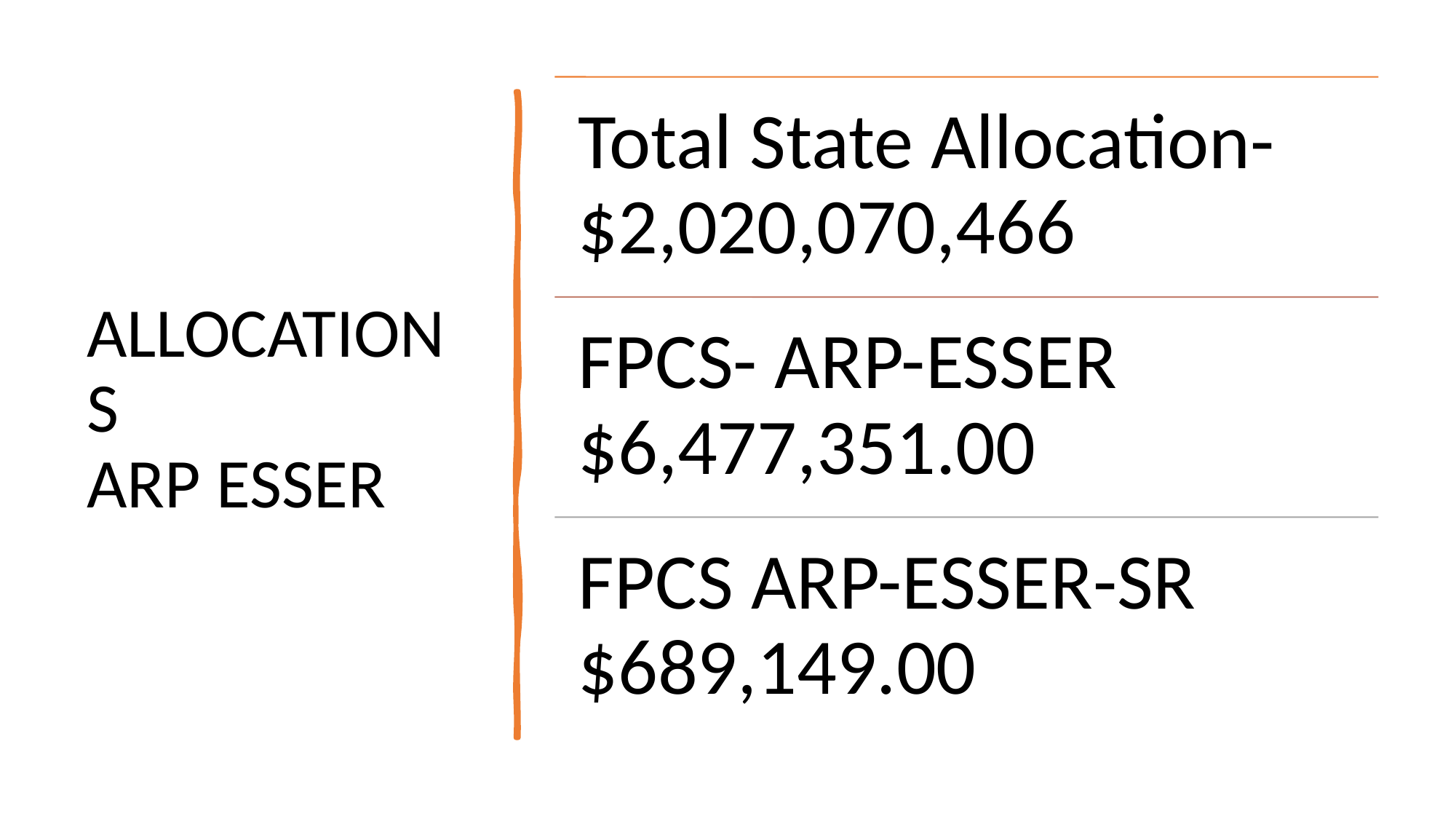

Total State Allocation- $2,020,070,466
FPCS- ARP-ESSER $6,477,351.00
FPCS ARP-ESSER-SR $689,149.00
# ALLOCATIONS ARP ESSER